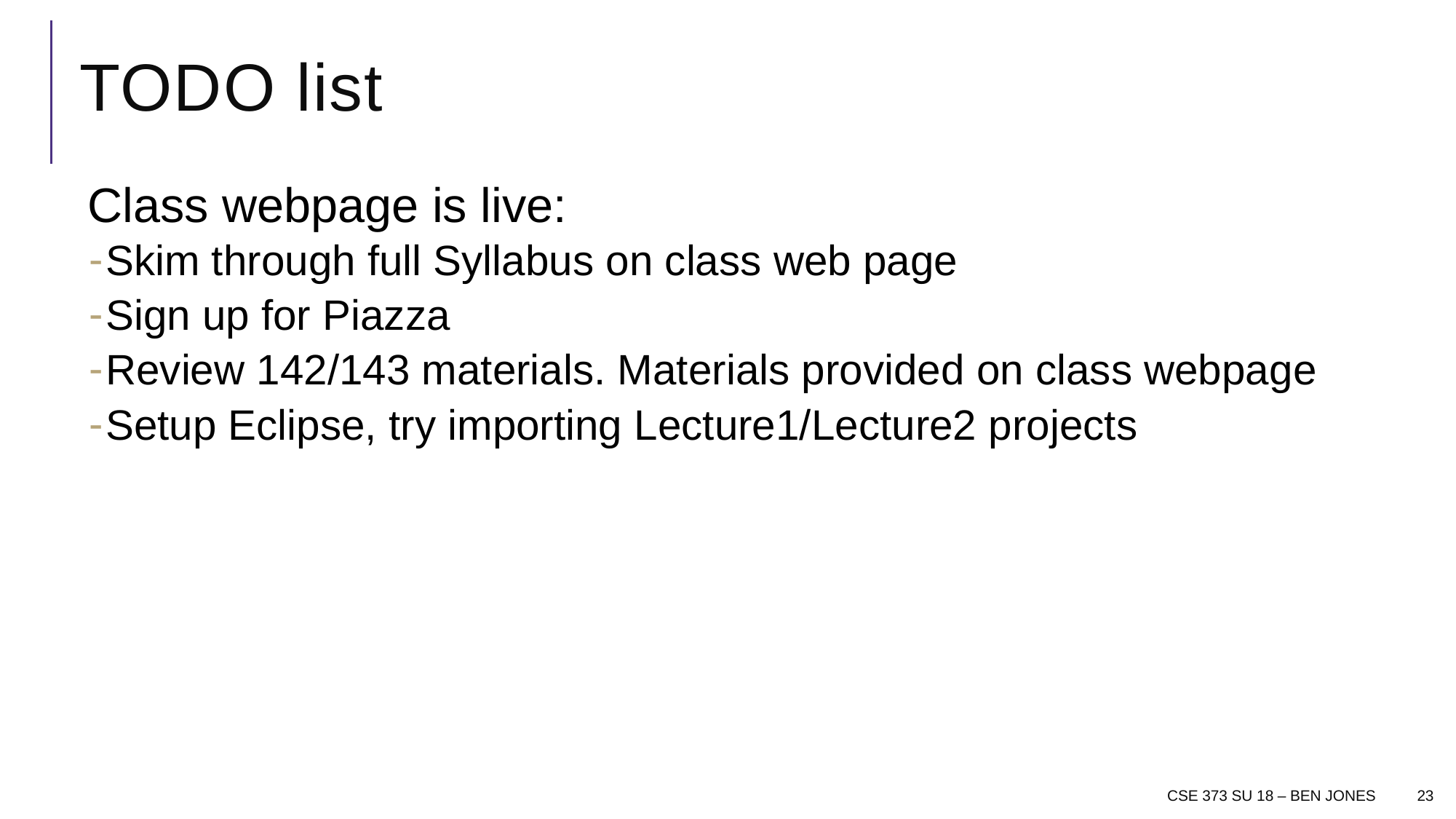

# TODO list
Class webpage is live:
Skim through full Syllabus on class web page
Sign up for Piazza
Review 142/143 materials. Materials provided on class webpage
Setup Eclipse, try importing Lecture1/Lecture2 projects
CSE 373 SU 18 – Ben Jones
23